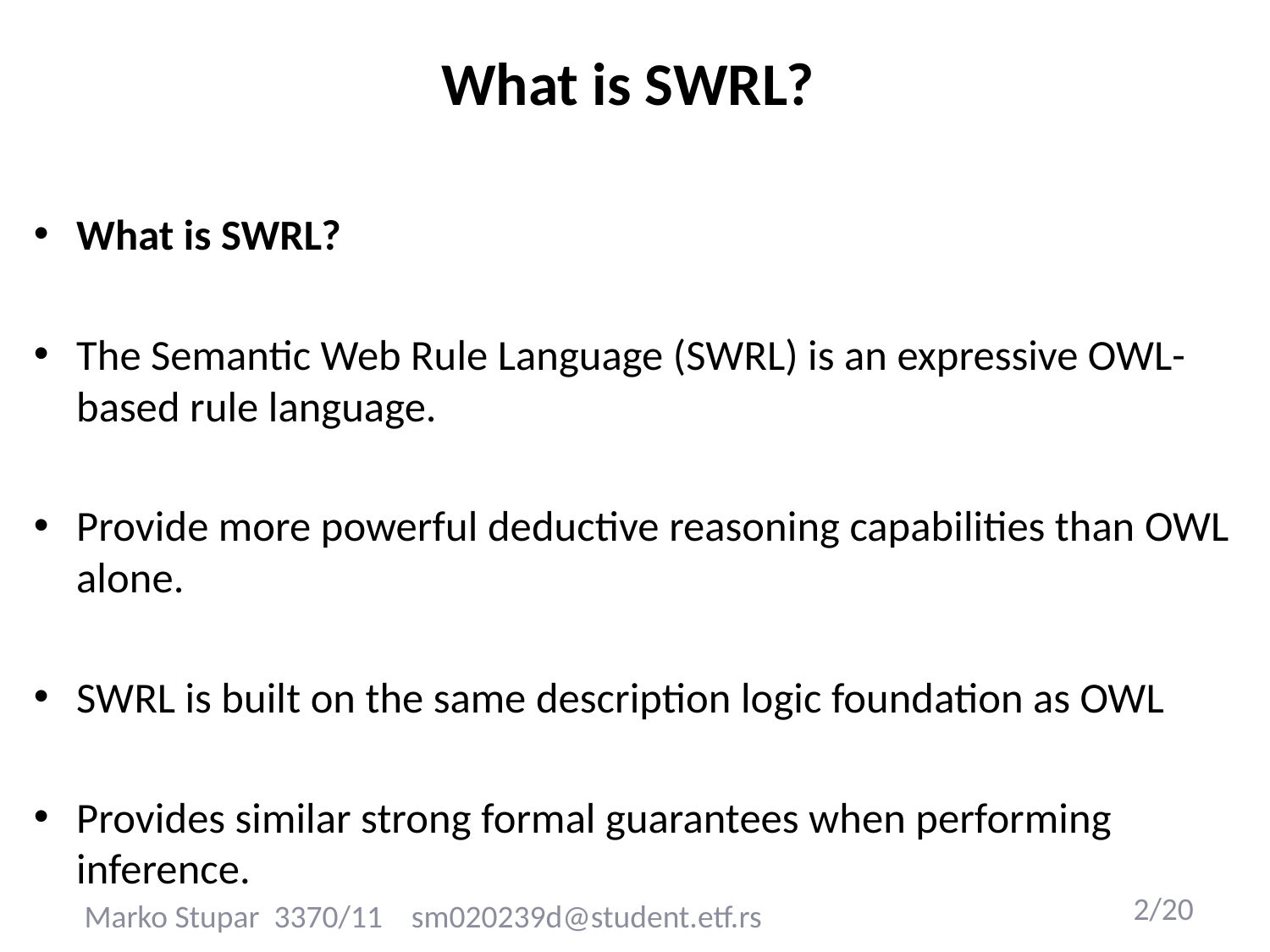

# What is SWRL?
What is SWRL?

The Semantic Web Rule Language (SWRL) is an expressive OWL-based rule language.

Provide more powerful deductive reasoning capabilities than OWL alone.

SWRL is built on the same description logic foundation as OWL

Provides similar strong formal guarantees when performing inference.
Marko Stupar  3370/11    sm020239d@student.etf.rs
2/20